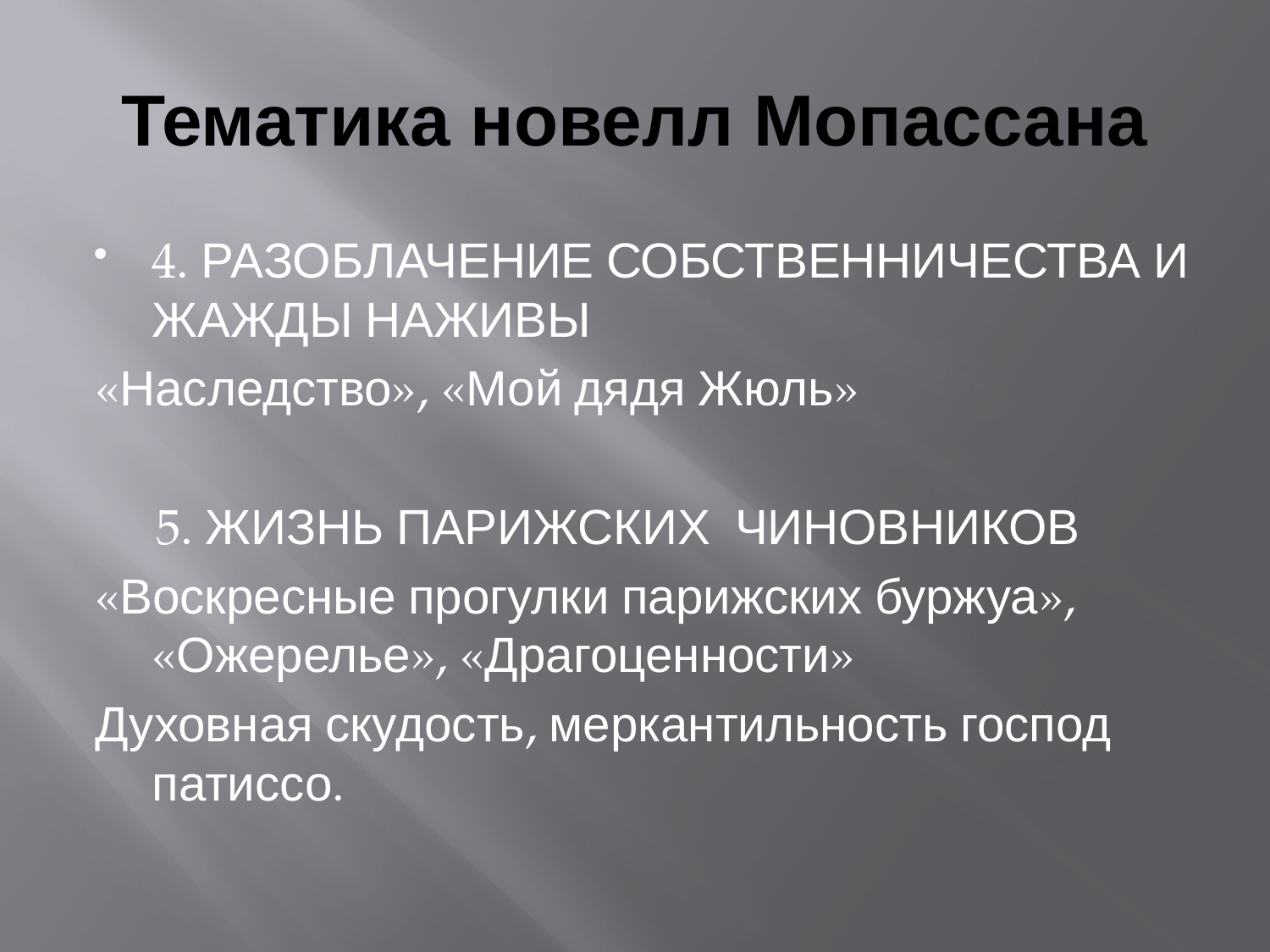

# Тематика новелл Мопассана
4. РАЗОБЛАЧЕНИЕ СОБСТВЕННИЧЕСТВА И ЖАЖДЫ НАЖИВЫ
«Наследство», «Мой дядя Жюль»

     5. ЖИЗНЬ ПАРИЖСКИХ  ЧИНОВНИКОВ
«Воскресные прогулки парижских буржуа», «Ожерелье», «Драгоценности»
Духовная скудость, меркантильность господ патиссо.